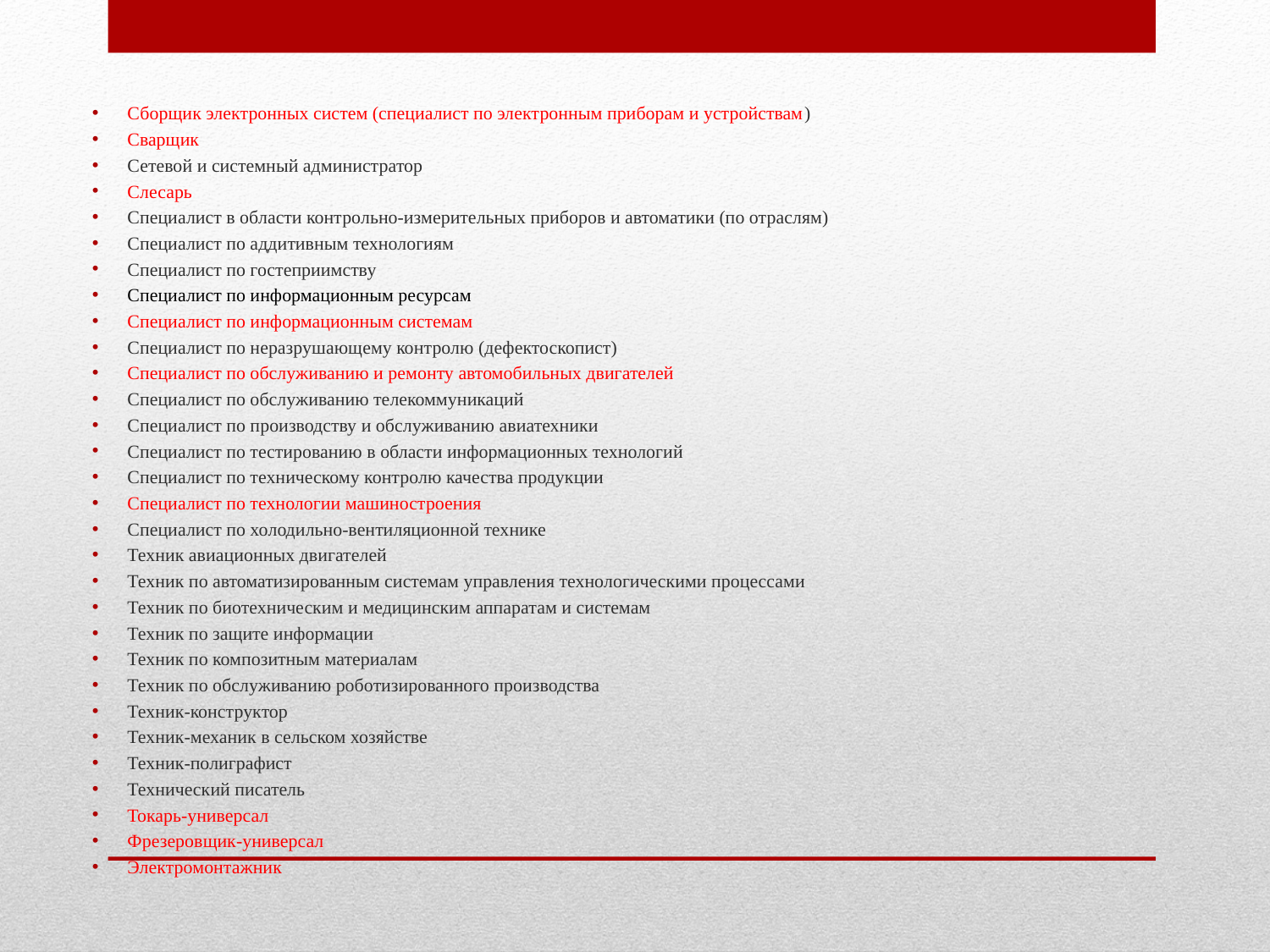

Сборщик электронных систем (специалист по электронным приборам и устройствам)
Сварщик
Сетевой и системный администратор
Слесарь
Специалист в области контрольно-измерительных приборов и автоматики (по отраслям)
Специалист по аддитивным технологиям
Специалист по гостеприимству
Специалист по информационным ресурсам
Специалист по информационным системам
Специалист по неразрушающему контролю (дефектоскопист)
Специалист по обслуживанию и ремонту автомобильных двигателей
Специалист по обслуживанию телекоммуникаций
Специалист по производству и обслуживанию авиатехники
Специалист по тестированию в области информационных технологий
Специалист по техническому контролю качества продукции
Специалист по технологии машиностроения
Специалист по холодильно-вентиляционной технике
Техник авиационных двигателей
Техник по автоматизированным системам управления технологическими процессами
Техник по биотехническим и медицинским аппаратам и системам
Техник по защите информации
Техник по композитным материалам
Техник по обслуживанию роботизированного производства
Техник-конструктор
Техник-механик в сельском хозяйстве
Техник-полиграфист
Технический писатель
Токарь-универсал
Фрезеровщик-универсал
Электромонтажник